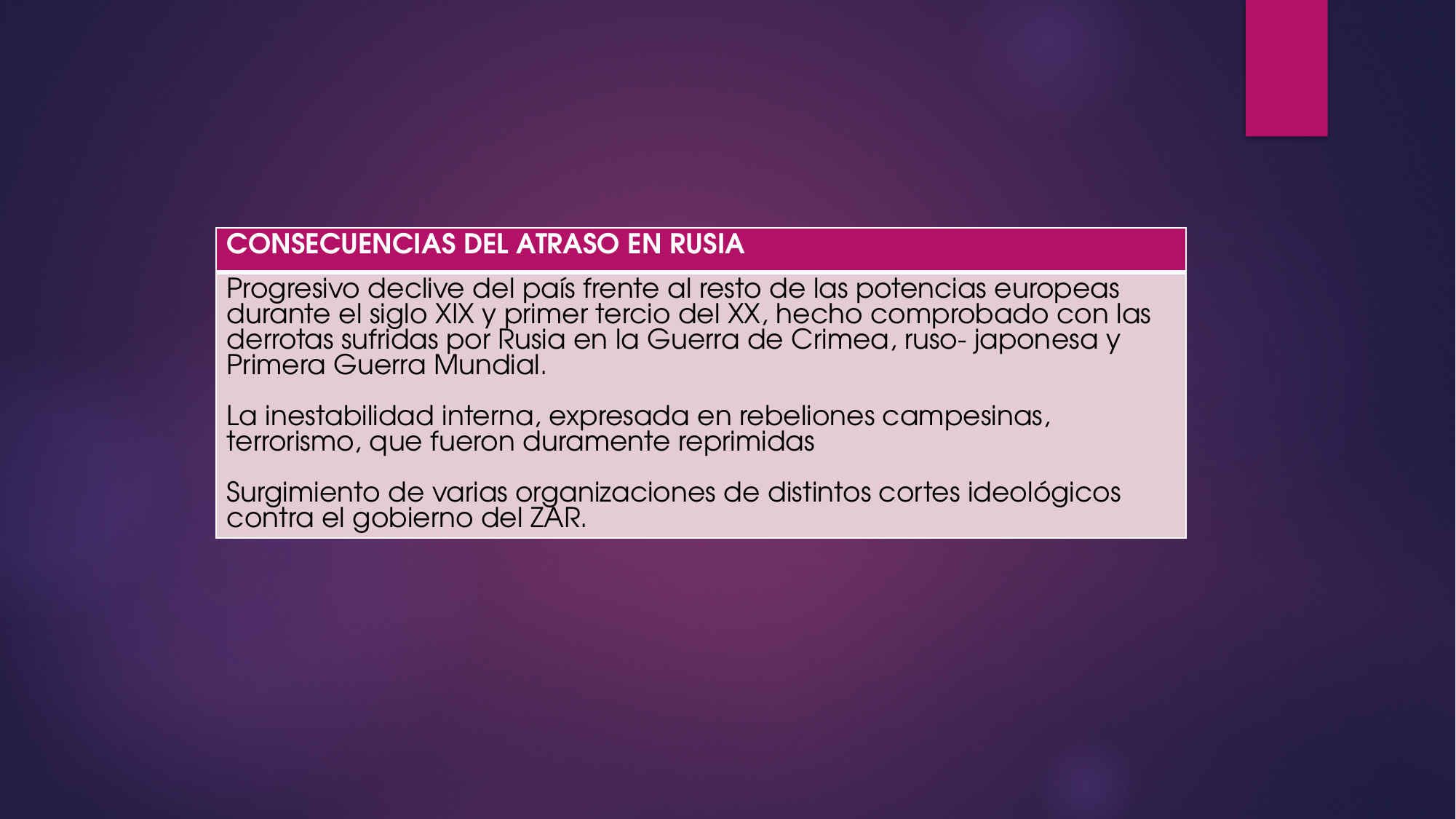

| CONSECUENCIAS DEL ATRASO EN RUSIA |
| --- |
| Progresivo declive del país frente al resto de las potencias europeas durante el siglo XIX y primer tercio del XX, hecho comprobado con las derrotas sufridas por Rusia en la Guerra de Crimea, ruso- japonesa y Primera Guerra Mundial. La inestabilidad interna, expresada en rebeliones campesinas, terrorismo, que fueron duramente reprimidas Surgimiento de varias organizaciones de distintos cortes ideológicos contra el gobierno del ZAR. |